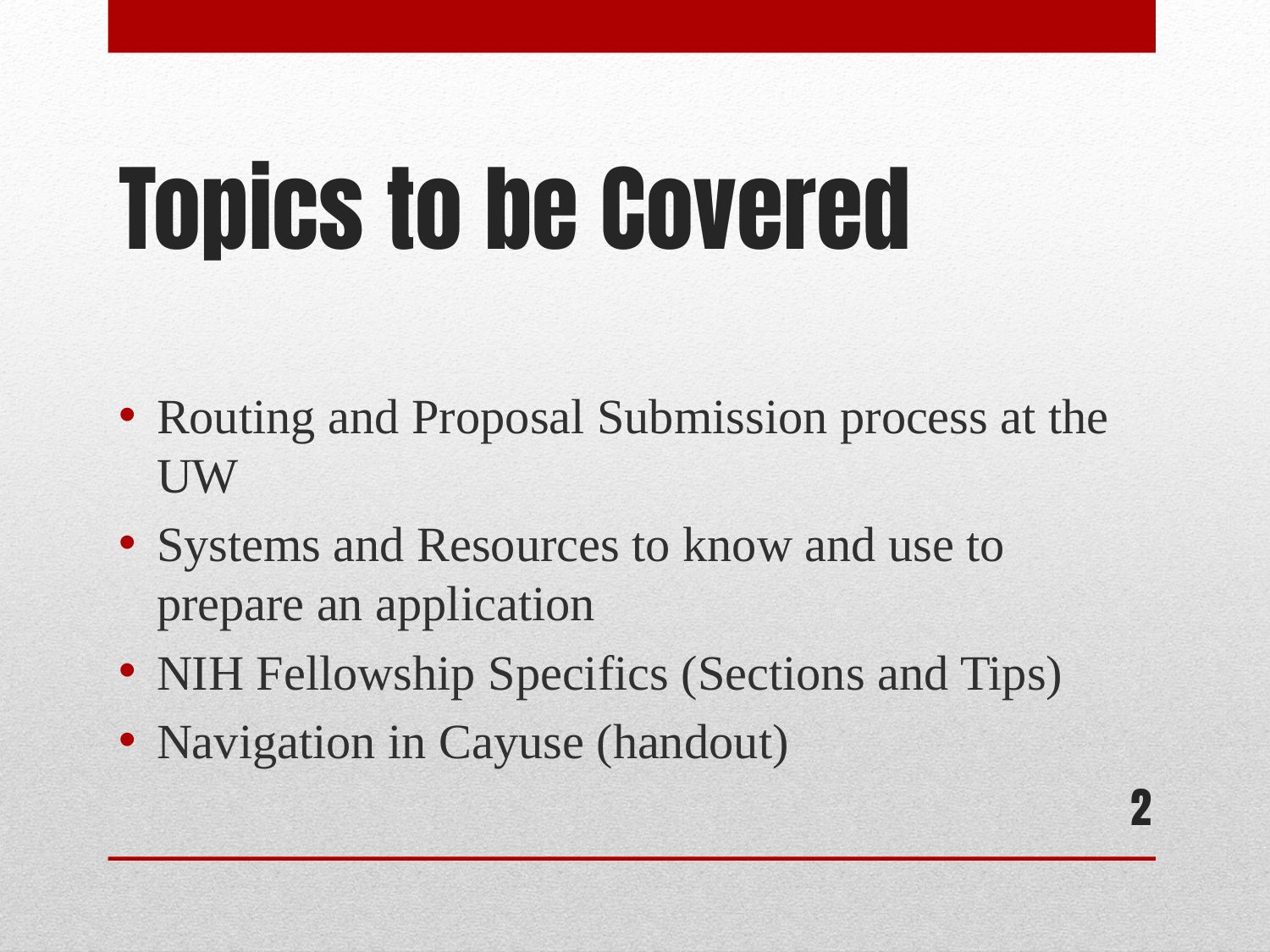

# Topics to be Covered
Routing and Proposal Submission process at the UW
Systems and Resources to know and use to prepare an application
NIH Fellowship Specifics (Sections and Tips)
Navigation in Cayuse (handout)
2